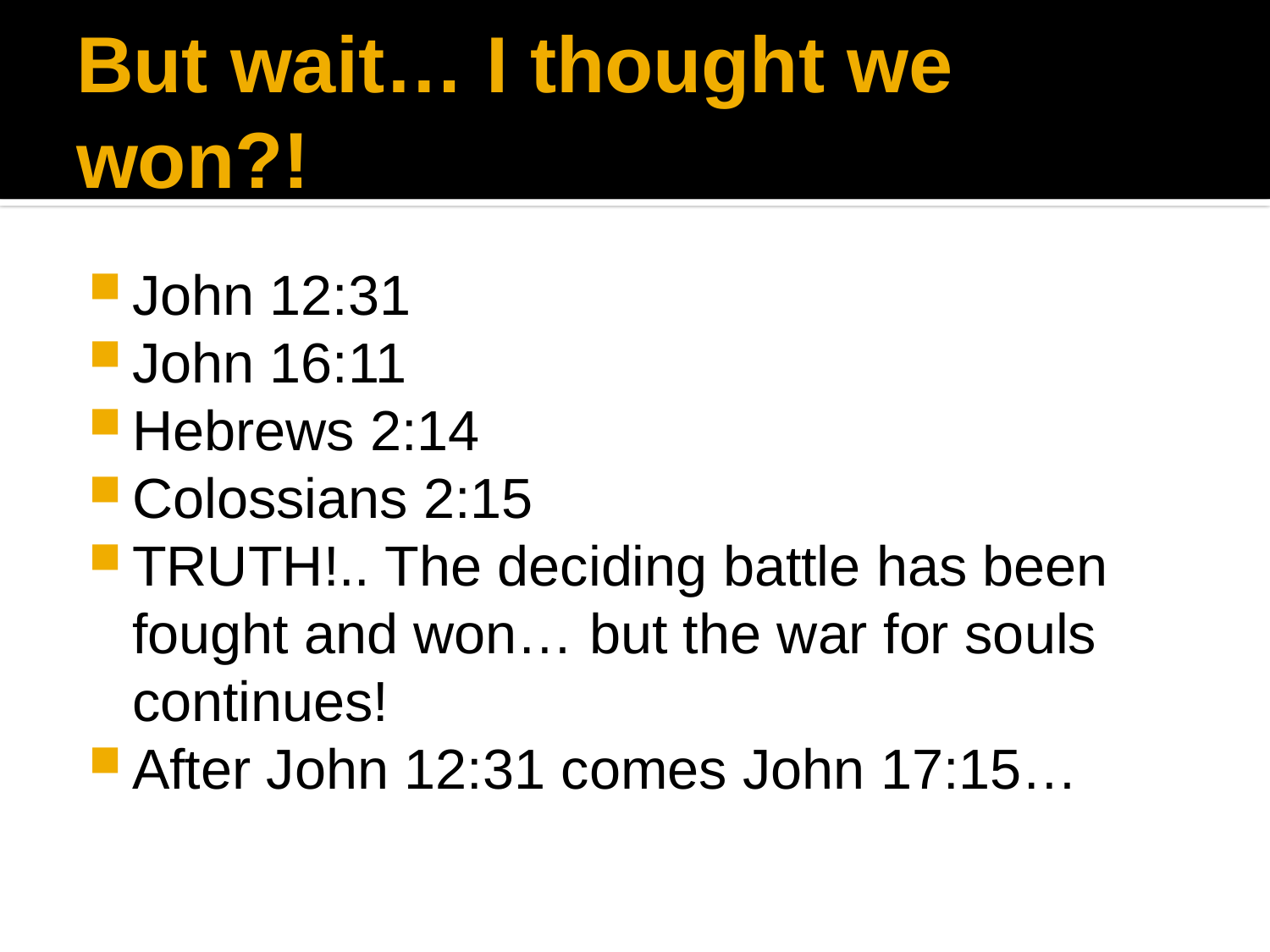

# But wait… I thought we won?!
John 12:31
John 16:11
Hebrews 2:14
Colossians 2:15
TRUTH!.. The deciding battle has been fought and won… but the war for souls continues!
After John 12:31 comes John 17:15…